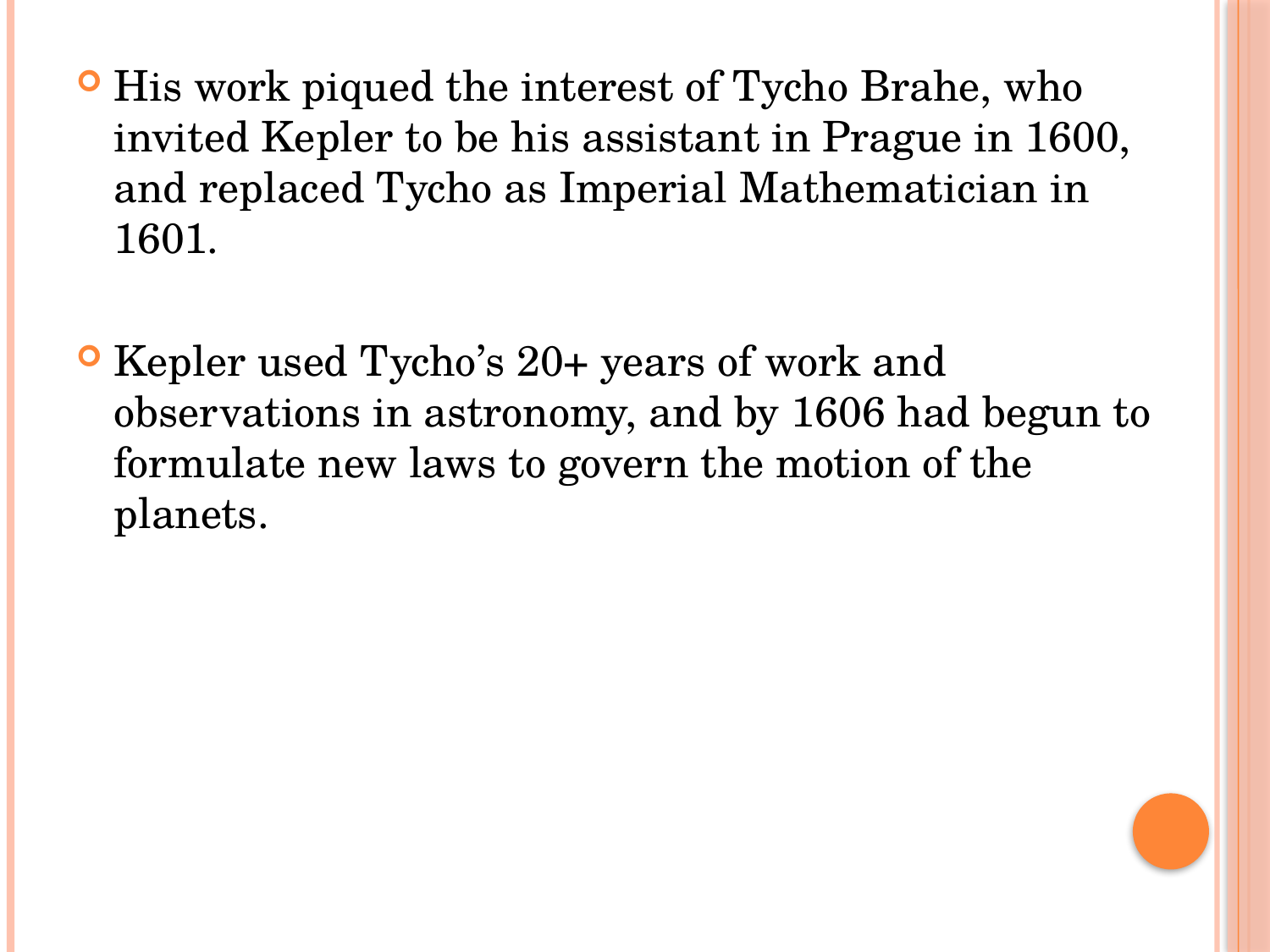

His work piqued the interest of Tycho Brahe, who invited Kepler to be his assistant in Prague in 1600, and replaced Tycho as Imperial Mathematician in 1601.

Kepler used Tycho’s 20+ years of work and observations in astronomy, and by 1606 had begun to formulate new laws to govern the motion of the planets.